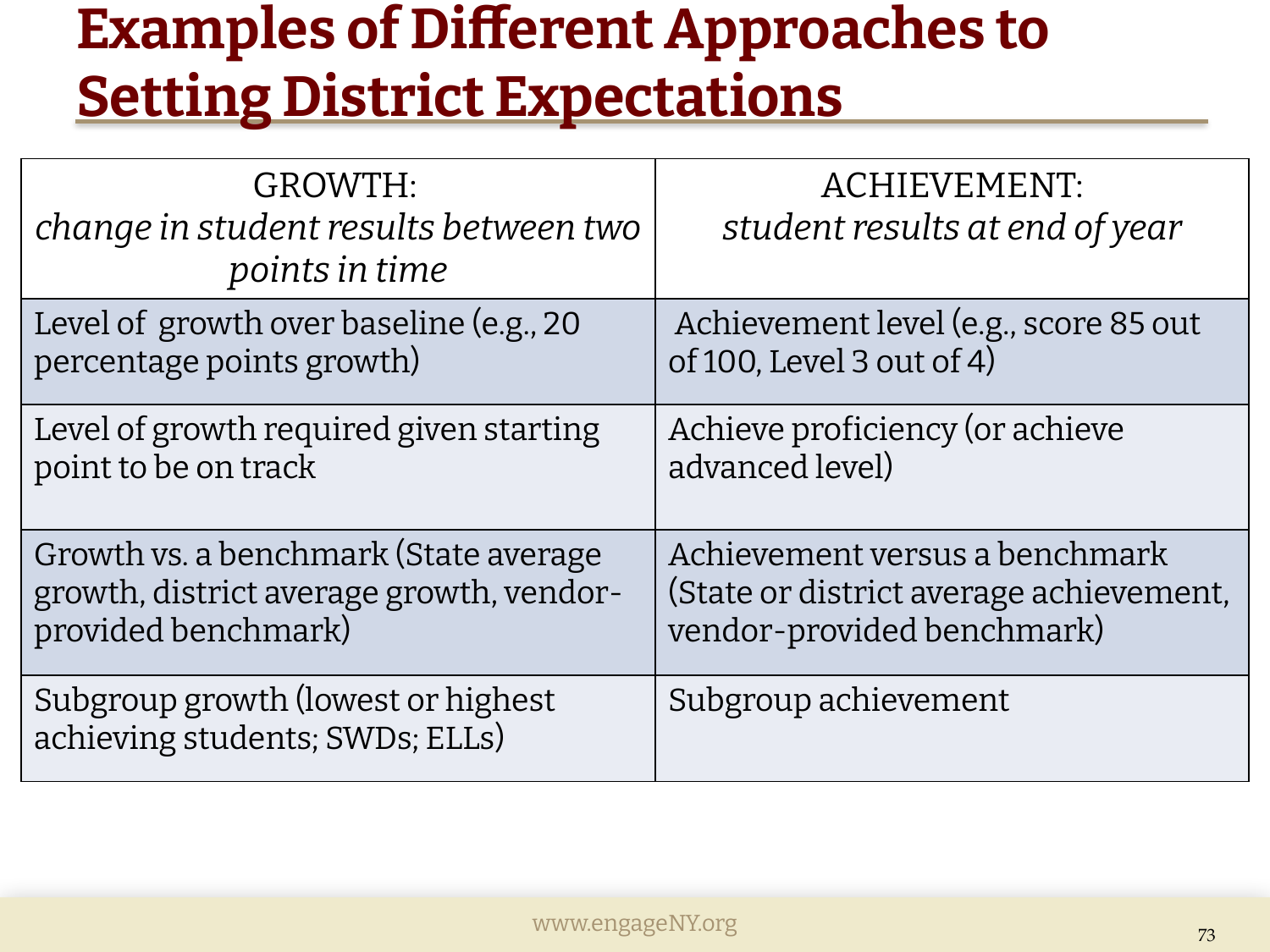

Examples of Different Approaches to Setting District Expectations
| GROWTH: change in student results between two points in time | ACHIEVEMENT: student results at end of year |
| --- | --- |
| Level of growth over baseline (e.g., 20 percentage points growth) | Achievement level (e.g., score 85 out of 100, Level 3 out of 4) |
| Level of growth required given starting point to be on track | Achieve proficiency (or achieve advanced level) |
| Growth vs. a benchmark (State average growth, district average growth, vendor-provided benchmark) | Achievement versus a benchmark (State or district average achievement, vendor-provided benchmark) |
| Subgroup growth (lowest or highest achieving students; SWDs; ELLs) | Subgroup achievement |
	73